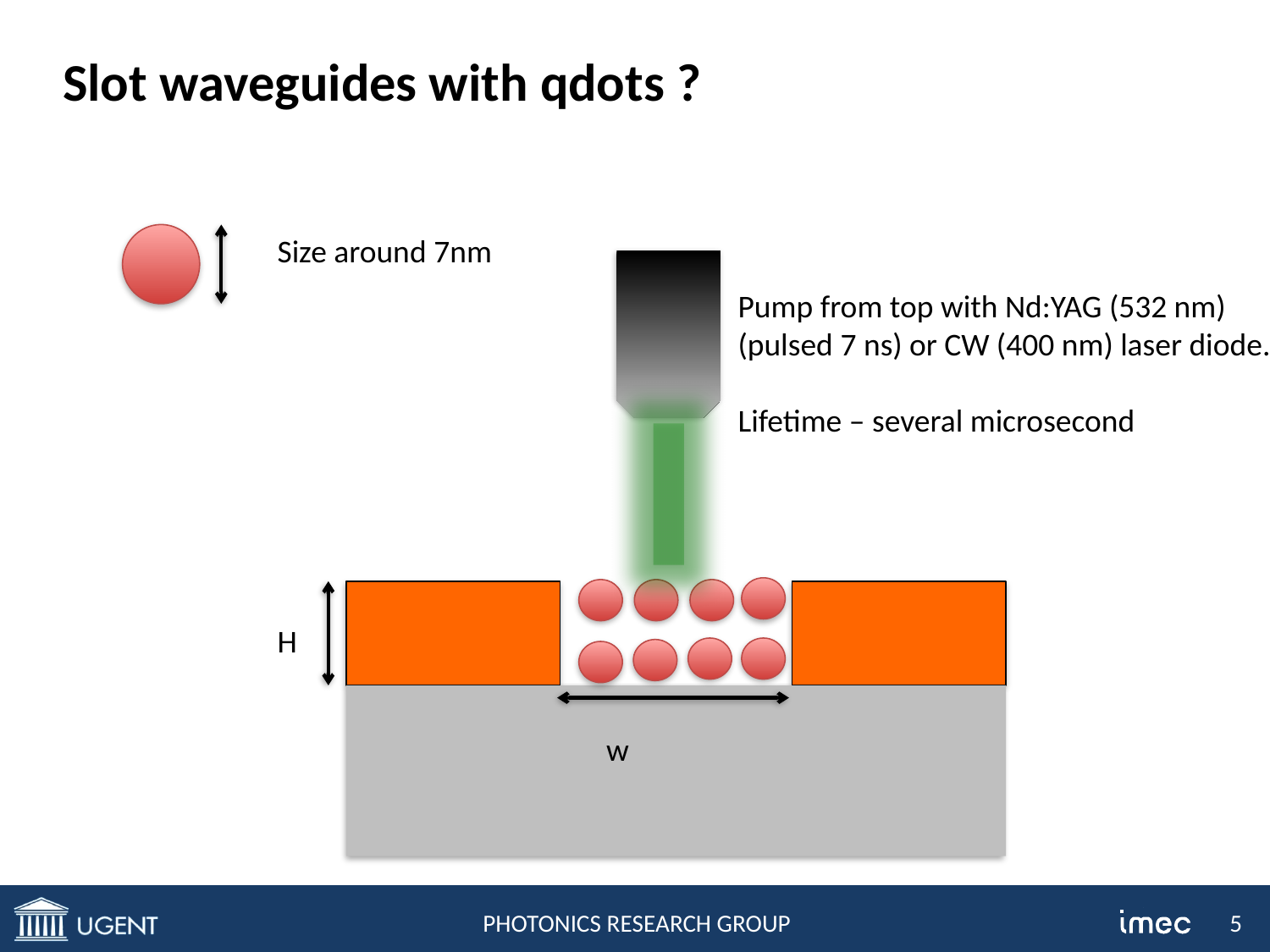

# Slot waveguides with qdots ?

Size around 7nm

Pump from top with Nd:YAG (532 nm)
(pulsed 7 ns) or CW (400 nm) laser diode.

Lifetime – several microsecond

H

w